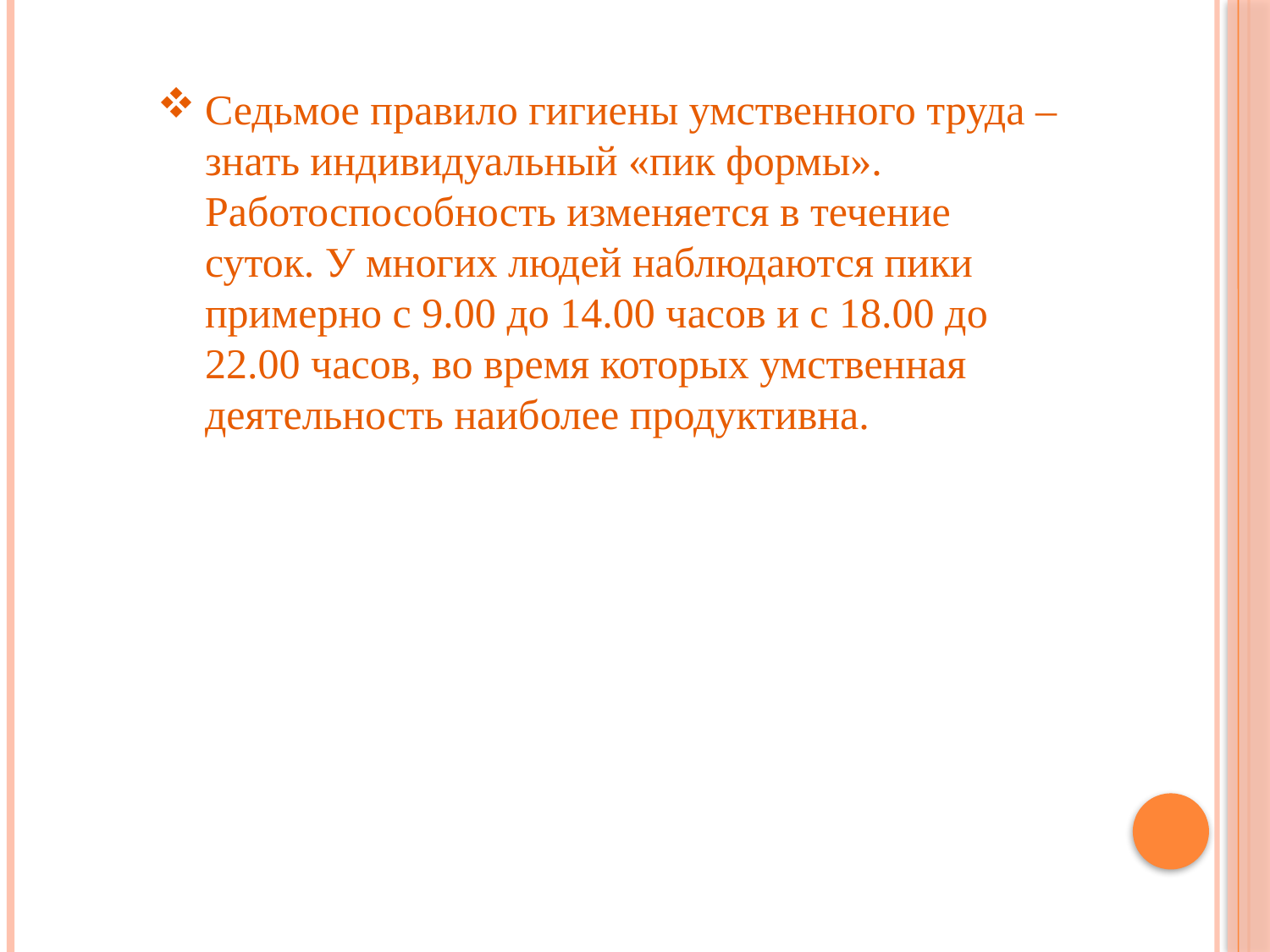

Седьмое правило гигиены умственного труда – знать индивидуальный «пик формы». Работоспособность изменяется в течение суток. У многих людей наблюдаются пики примерно с 9.00 до 14.00 часов и с 18.00 до 22.00 часов, во время которых умственная деятельность наиболее продуктивна.